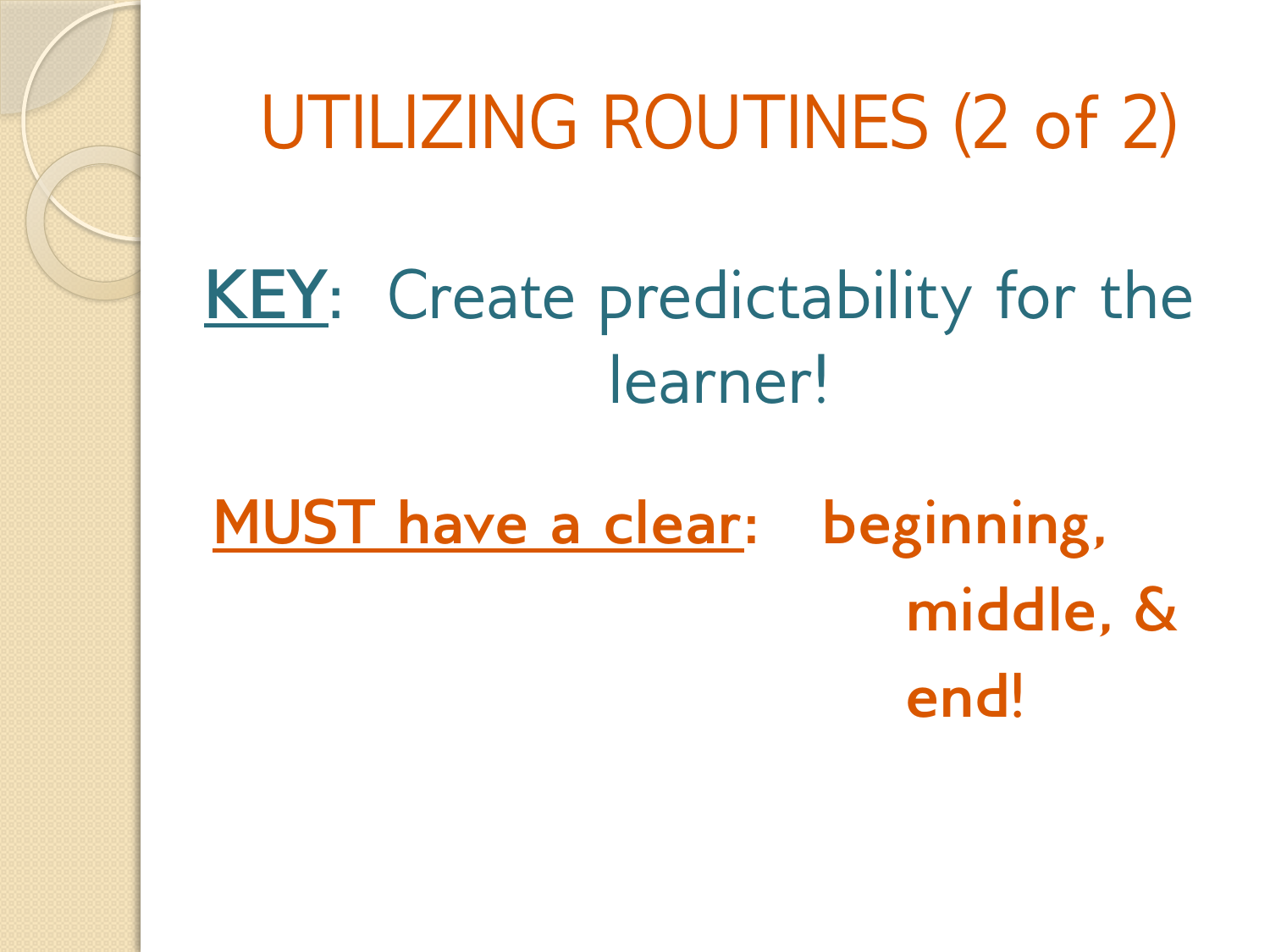

# UTILIZING ROUTINES (2 of 2)

KEY:  Create predictability for the learner!

  MUST have a clear:   beginning,
					         middle, &
					         end!